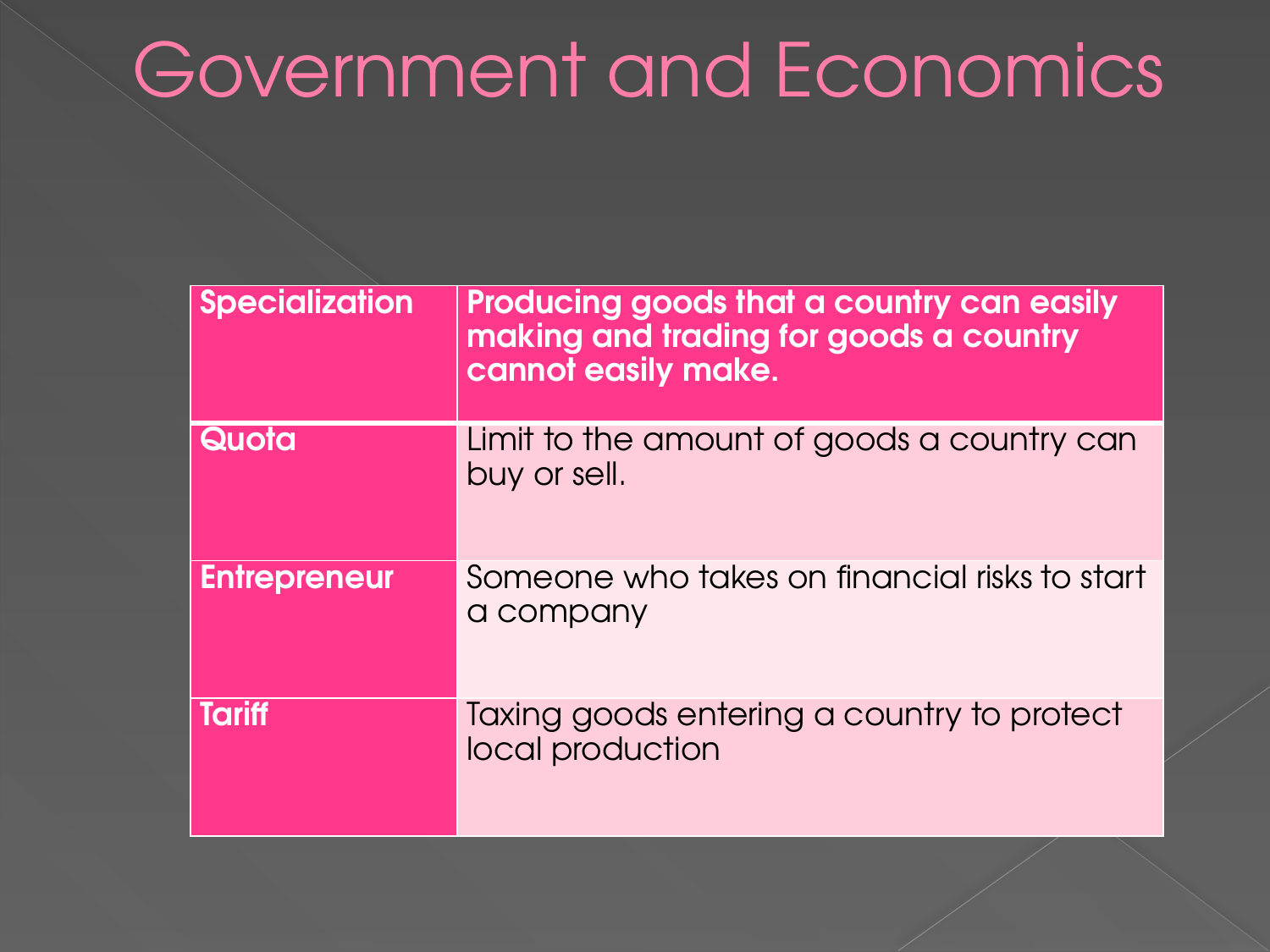

# Government and Economics
| Specialization | Producing goods that a country can easily making and trading for goods a country cannot easily make. |
| --- | --- |
| Quota | Limit to the amount of goods a country can buy or sell. |
| Entrepreneur | Someone who takes on financial risks to start a company |
| Tariff | Taxing goods entering a country to protect local production |